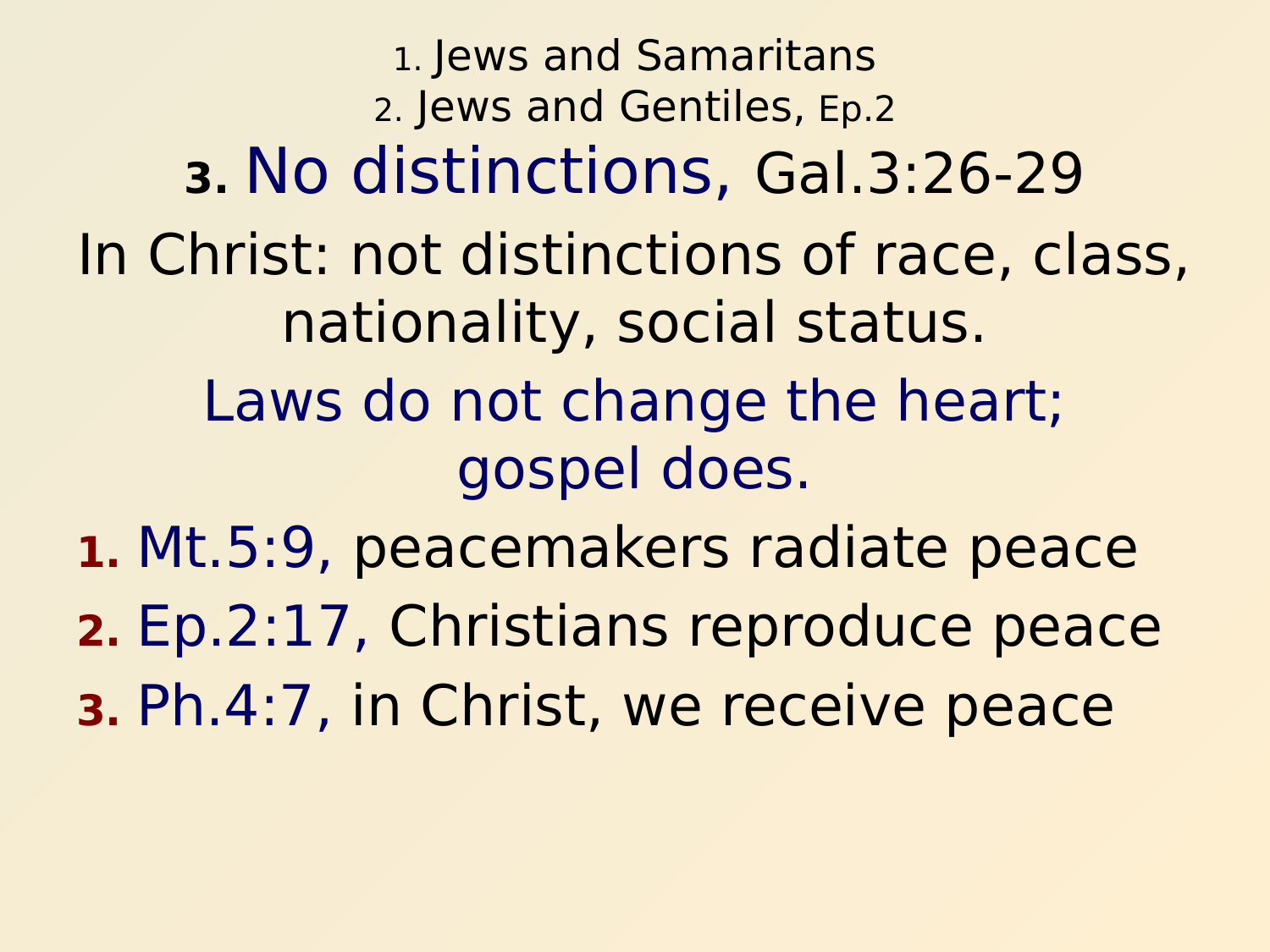

# 1. Jews and Samaritans 2. Jews and Gentiles, Ep.2 3. No distinctions, Gal.3:26-29
In Christ: not distinctions of race, class, nationality, social status.
Laws do not change the heart;
gospel does.
1. Mt.5:9, peacemakers radiate peace
2. Ep.2:17, Christians reproduce peace
3. Ph.4:7, in Christ, we receive peace